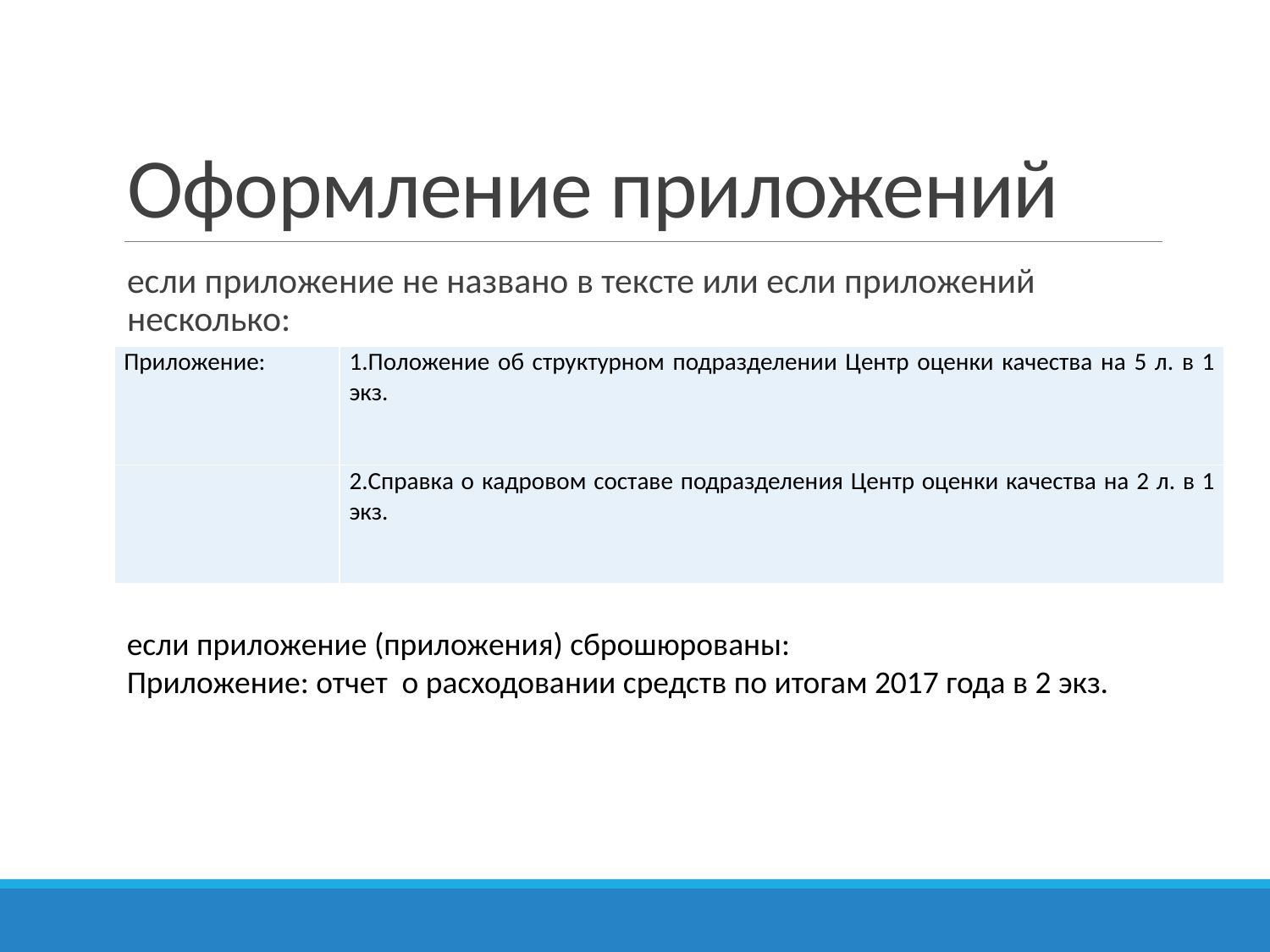

# Оформление приложений
если приложение не названо в тексте или если приложений несколько:

| Приложение: | 1.Положение об структурном подразделении Центр оценки качества на 5 л. в 1 экз. |
| --- | --- |
|  | 2.Справка о кадровом составе подразделения Центр оценки качества на 2 л. в 1 экз. |
если приложение (приложения) сброшюрованы:
Приложение: отчет  о расходовании средств по итогам 2017 года в 2 экз.